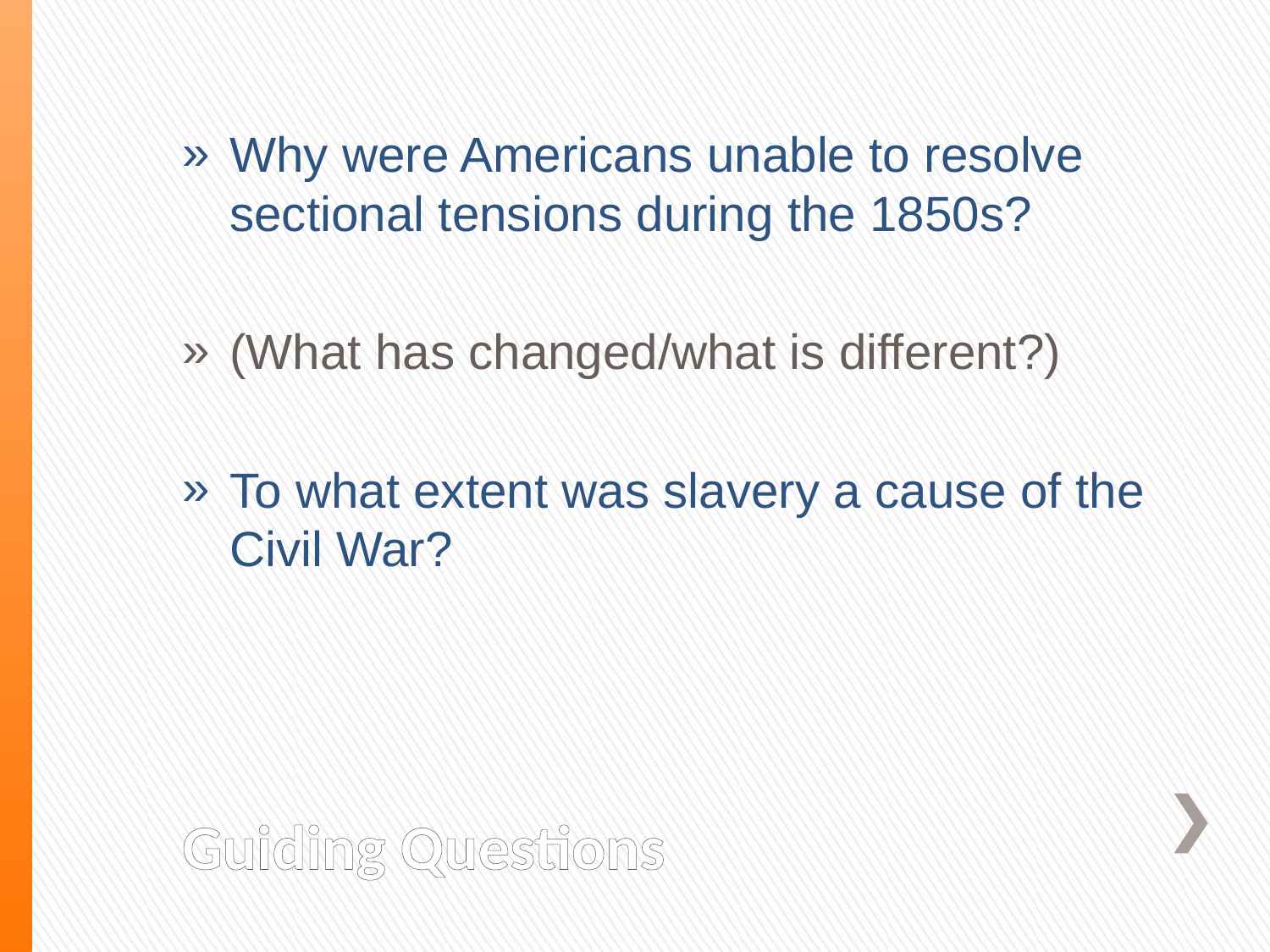

Why were Americans unable to resolve sectional tensions during the 1850s?

(What has changed/what is different?)

To what extent was slavery a cause of the Civil War?

# Guiding Questions